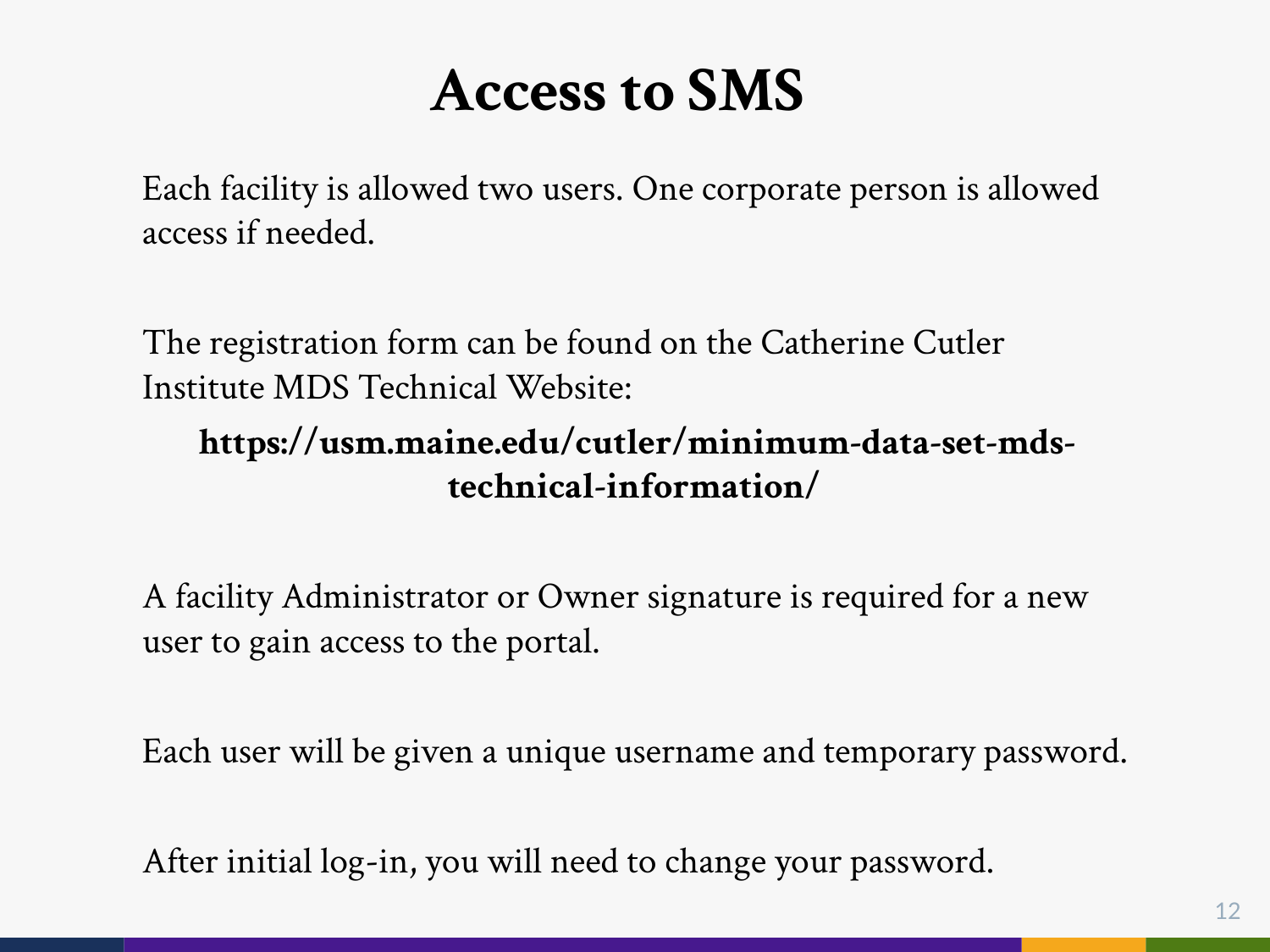

# Access to SMS
Each facility is allowed two users. One corporate person is allowed access if needed.

The registration form can be found on the Catherine Cutler Institute MDS Technical Website:
https://usm.maine.edu/cutler/minimum-data-set-mds-technical-information/

A facility Administrator or Owner signature is required for a new user to gain access to the portal.

Each user will be given a unique username and temporary password.

After initial log-in, you will need to change your password.

12